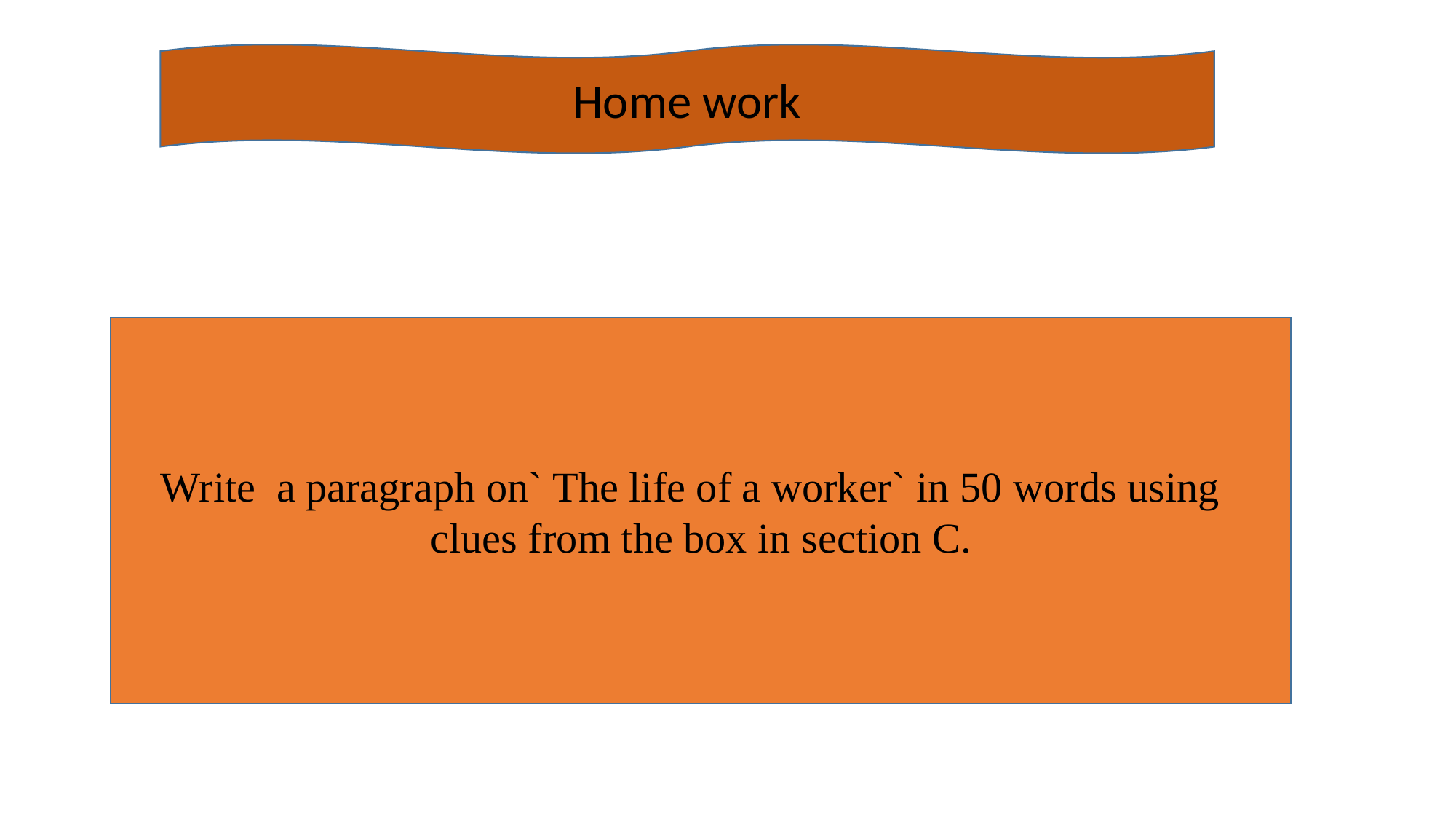

Home work
Write  a paragraph on` The life of a worker` in 50 words using   clues from the box in section C.